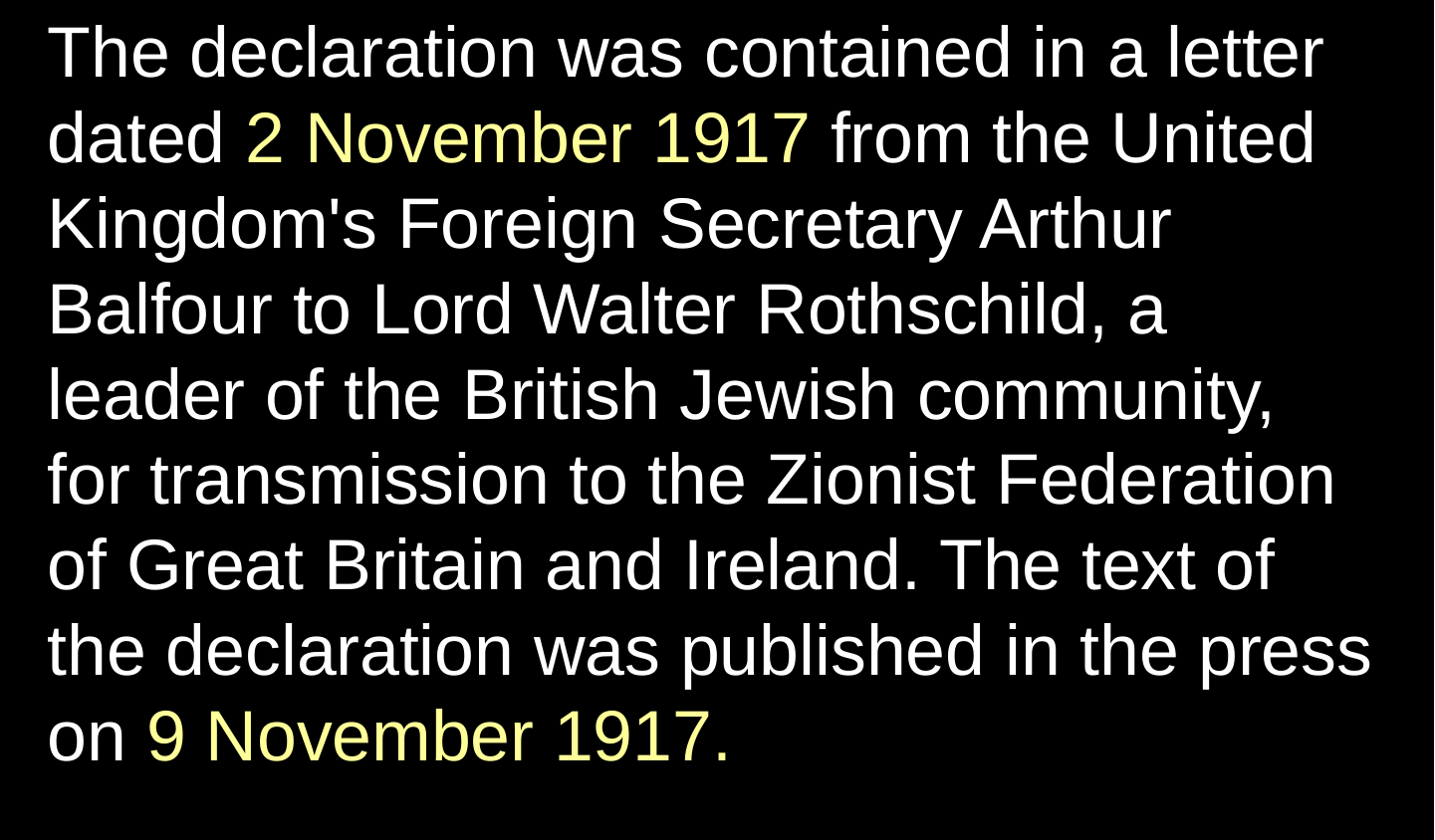

The declaration was contained in a letter dated 2 November 1917 from the United Kingdom's Foreign Secretary Arthur Balfour to Lord Walter Rothschild, a leader of the British Jewish community, for transmission to the Zionist Federation of Great Britain and Ireland. The text of the declaration was published in the press on 9 November 1917.